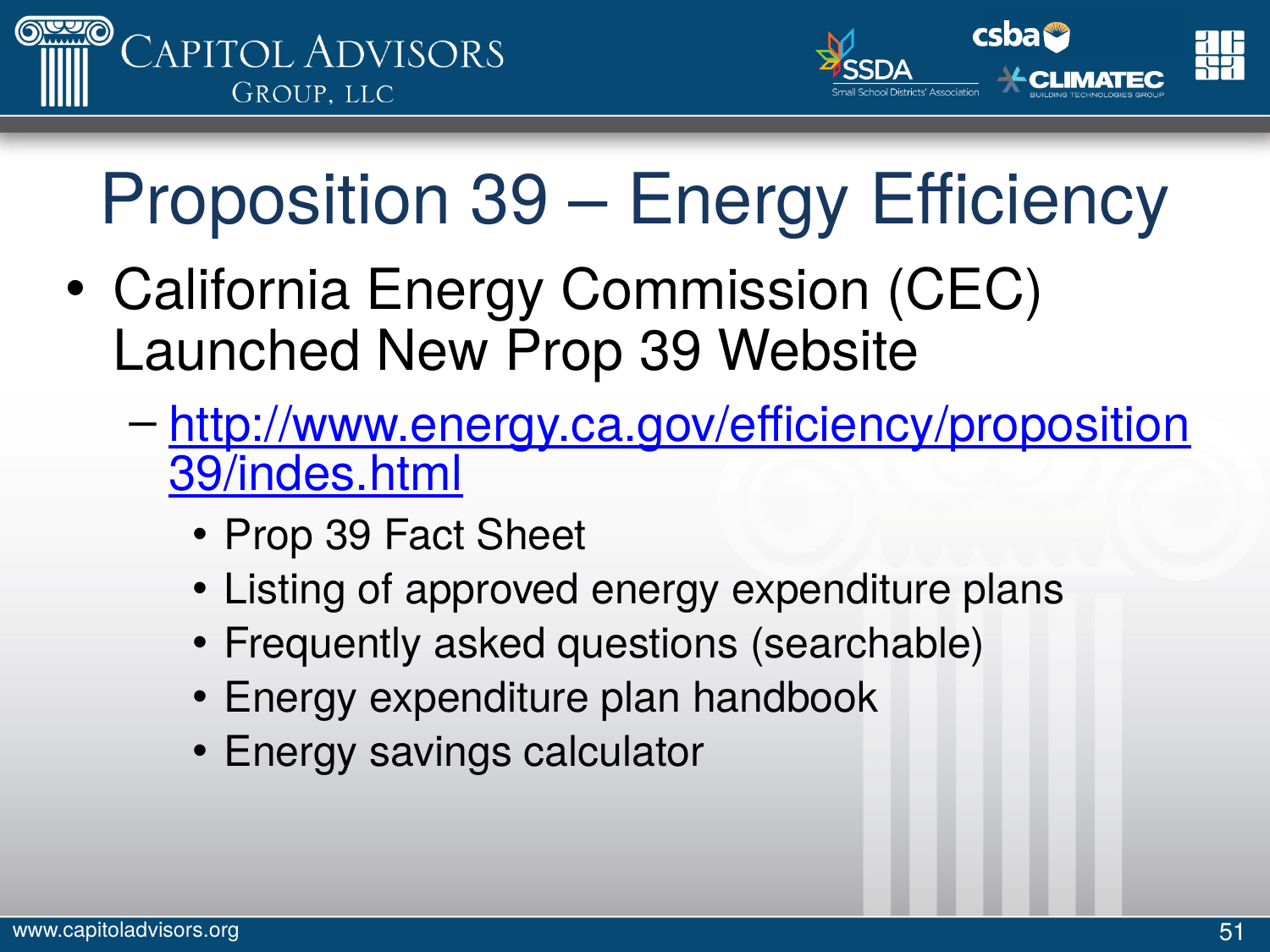

# Proposition 39 – Energy Efficiency
California Energy Commission (CEC) Launched New Prop 39 Website
http://www.energy.ca.gov/efficiency/proposition39/indes.html
Prop 39 Fact Sheet
Listing of approved energy expenditure plans
Frequently asked questions (searchable)
Energy expenditure plan handbook
Energy savings calculator
www.capitoladvisors.org
51